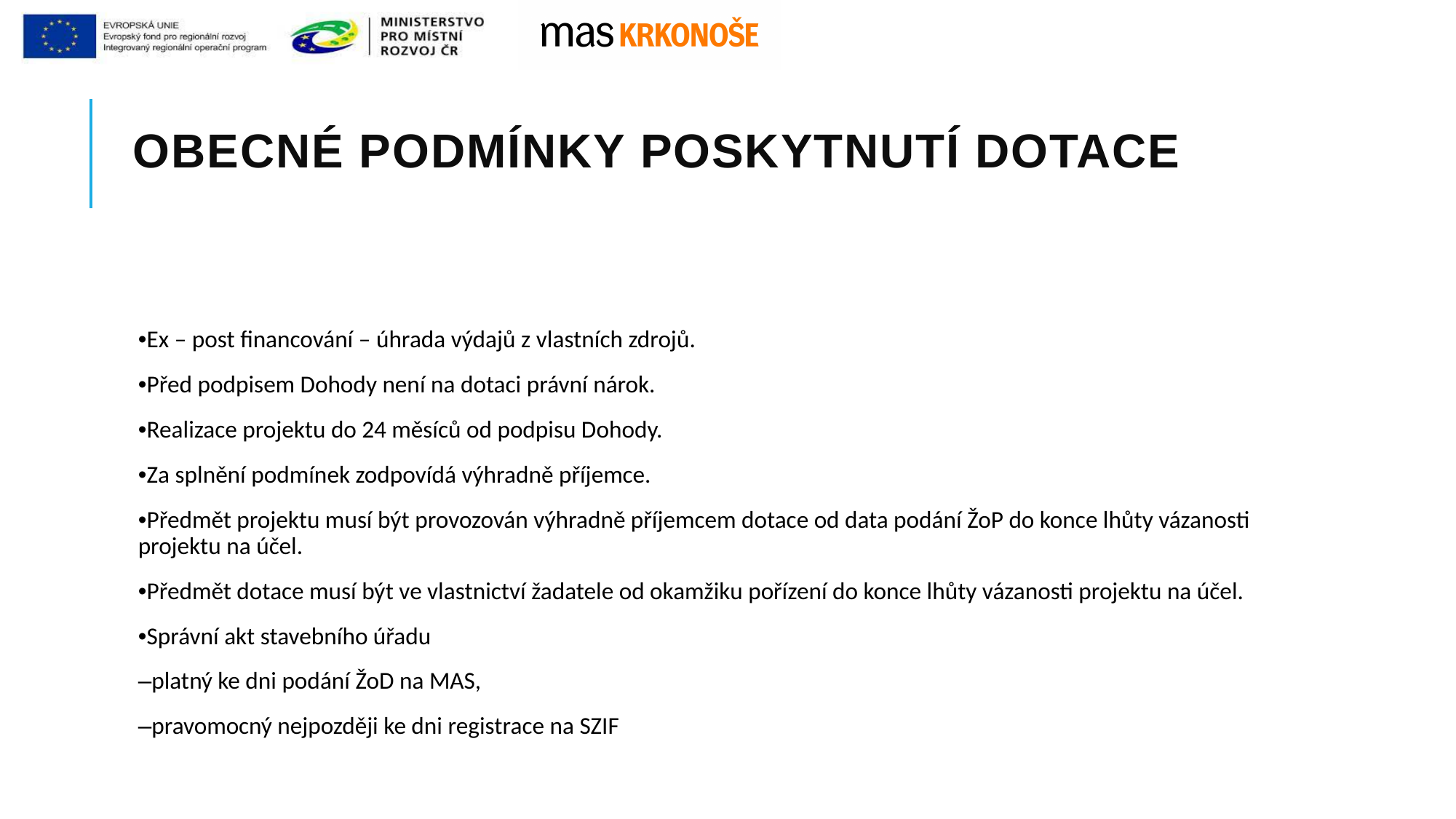

# Obecné podmínky poskytnutí dotace

•Ex – post financování – úhrada výdajů z vlastních zdrojů.
•Před podpisem Dohody není na dotaci právní nárok.
•Realizace projektu do 24 měsíců od podpisu Dohody.
•Za splnění podmínek zodpovídá výhradně příjemce.
•Předmět projektu musí být provozován výhradně příjemcem dotace od data podání ŽoP do konce lhůty vázanosti projektu na účel.
•Předmět dotace musí být ve vlastnictví žadatele od okamžiku pořízení do konce lhůty vázanosti projektu na účel.
•Správní akt stavebního úřadu
–platný ke dni podání ŽoD na MAS,
–pravomocný nejpozději ke dni registrace na SZIF